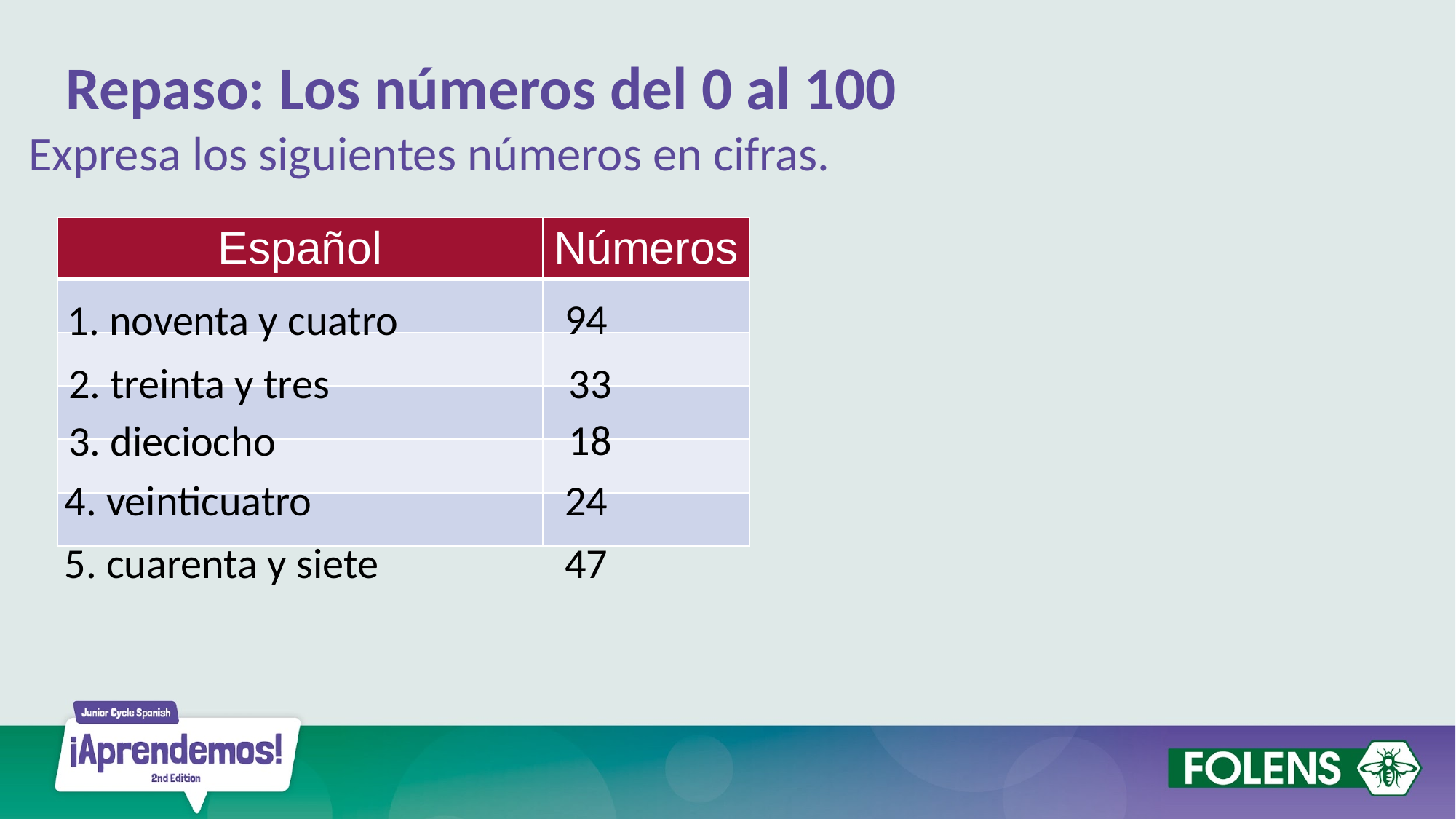

Repaso: Los números del 0 al 100
Expresa los siguientes números en cifras.
| Español | Números |
| --- | --- |
|  |  |
|  |  |
|  |  |
|  |  |
|  |  |
94
1. noventa y cuatro
33
2. treinta y tres
18
3. dieciocho
24
4. veinticuatro
47
5. cuarenta y siete